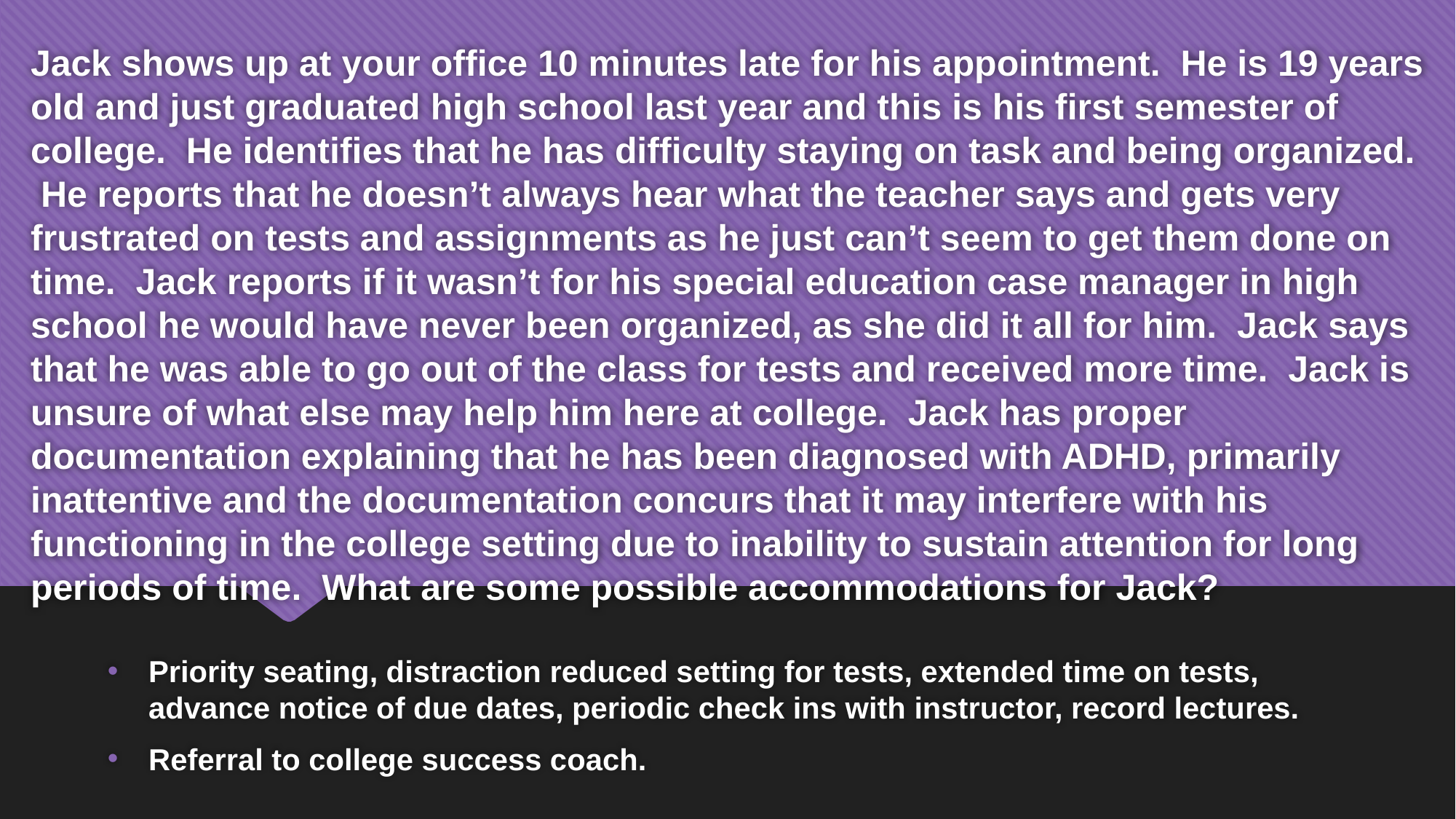

# Jack shows up at your office 10 minutes late for his appointment.  He is 19 years old and just graduated high school last year and this is his first semester of college.  He identifies that he has difficulty staying on task and being organized.  He reports that he doesn’t always hear what the teacher says and gets very frustrated on tests and assignments as he just can’t seem to get them done on time.  Jack reports if it wasn’t for his special education case manager in high school he would have never been organized, as she did it all for him.  Jack says that he was able to go out of the class for tests and received more time.  Jack is unsure of what else may help him here at college.  Jack has proper documentation explaining that he has been diagnosed with ADHD, primarily inattentive and the documentation concurs that it may interfere with his functioning in the college setting due to inability to sustain attention for long periods of time.  What are some possible accommodations for Jack?
Priority seating, distraction reduced setting for tests, extended time on tests, advance notice of due dates, periodic check ins with instructor, record lectures.
Referral to college success coach.